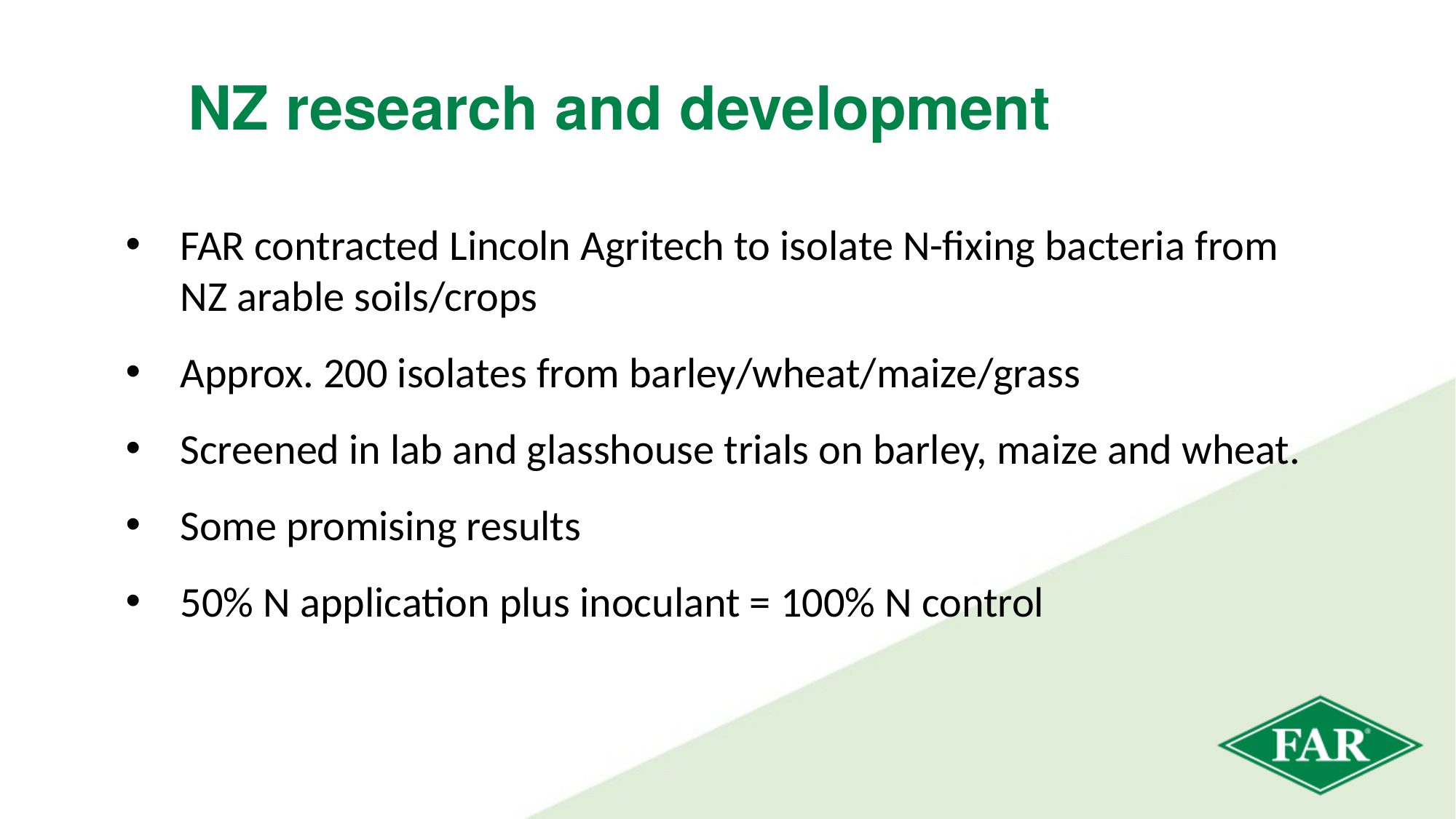

NZ research and development
FAR contracted Lincoln Agritech to isolate N-fixing bacteria from NZ arable soils/crops
Approx. 200 isolates from barley/wheat/maize/grass
Screened in lab and glasshouse trials on barley, maize and wheat.
Some promising results
50% N application plus inoculant = 100% N control